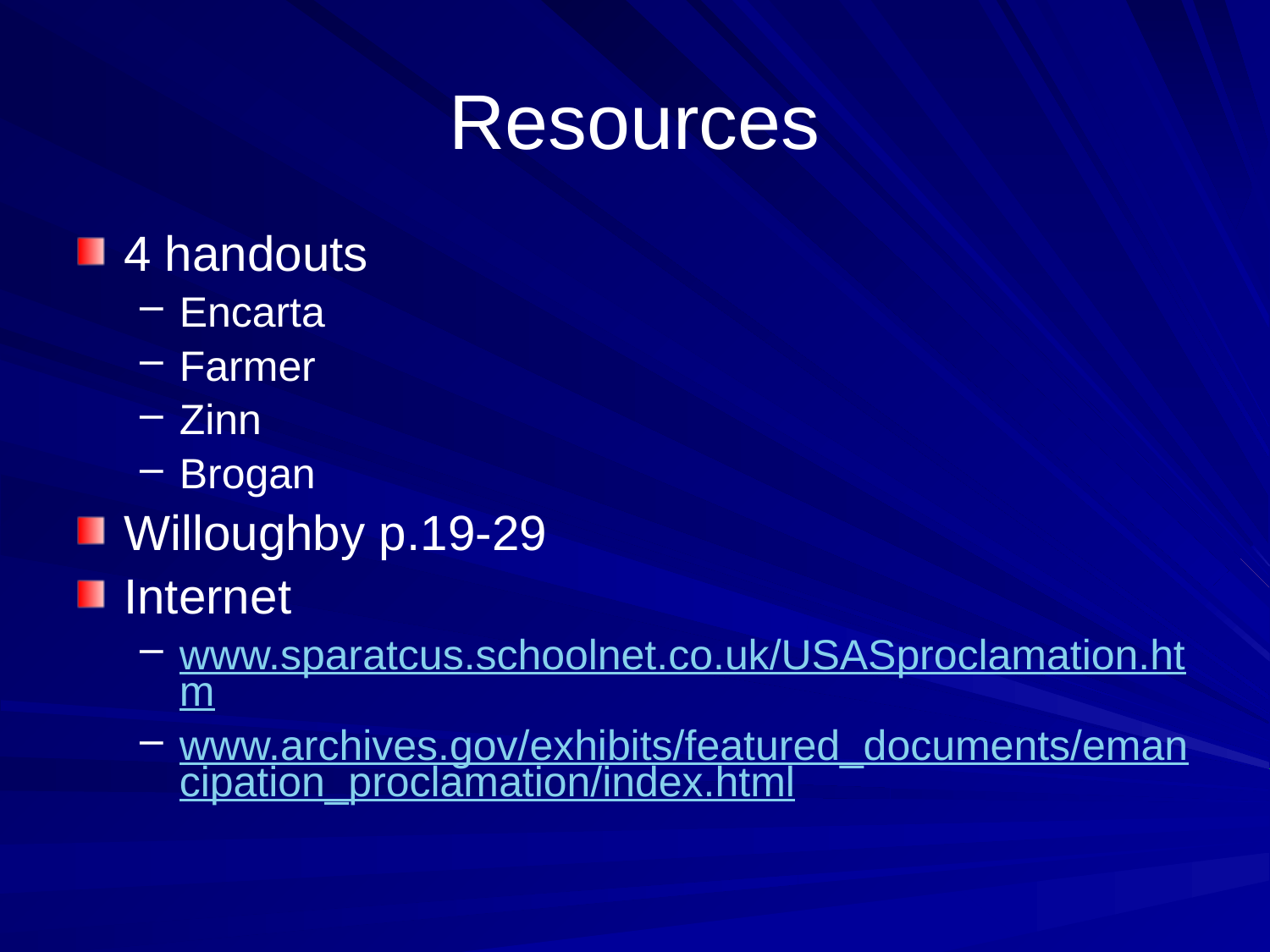

# Resources
4 handouts
Encarta
Farmer
Zinn
Brogan
Willoughby p.19-29
Internet
www.sparatcus.schoolnet.co.uk/USASproclamation.htm
www.archives.gov/exhibits/featured_documents/emancipation_proclamation/index.html